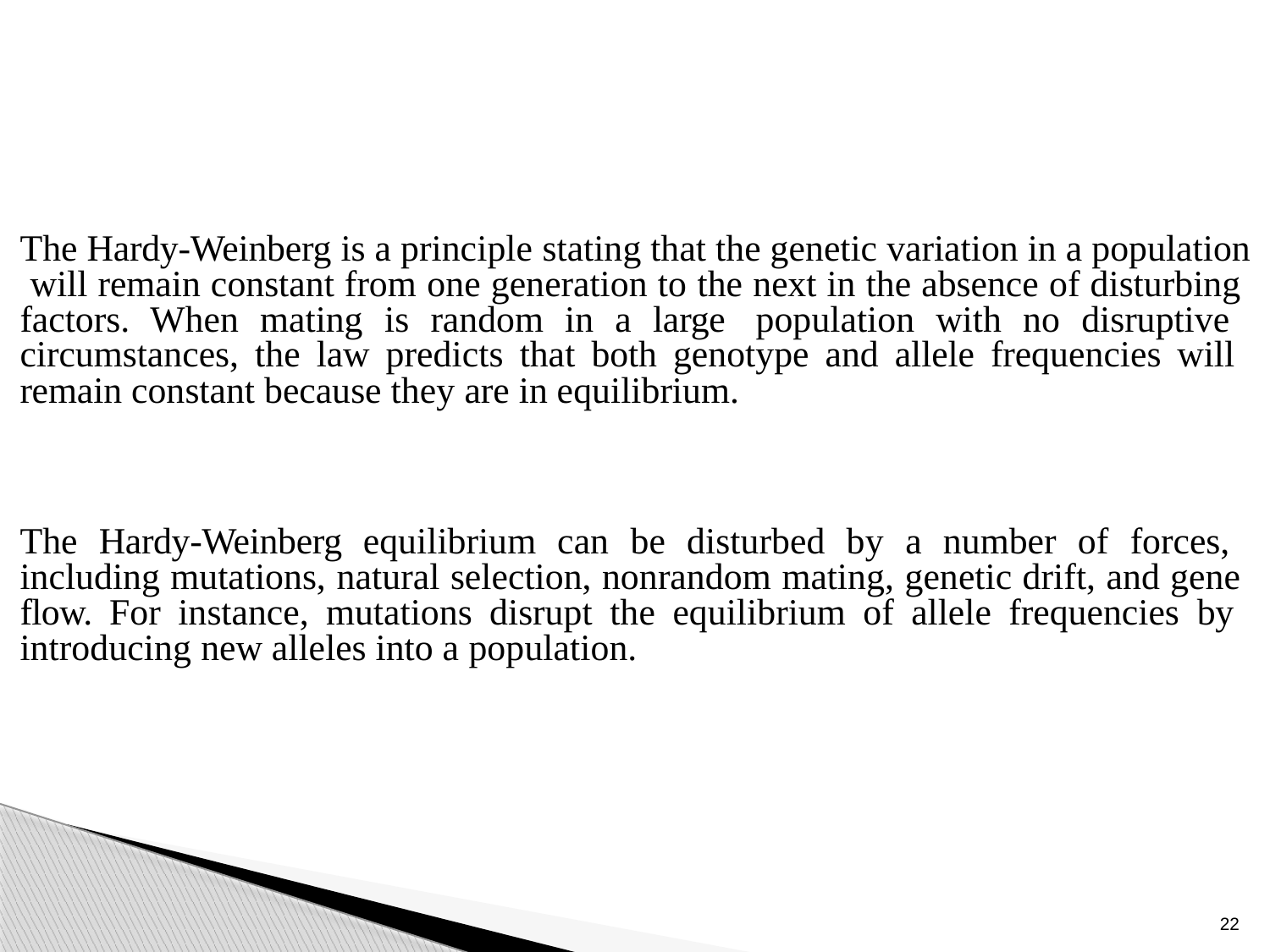

The Hardy-Weinberg is a principle stating that the genetic variation in a population  will remain constant from one generation to the next in the absence of disturbing  factors. When mating is random in a large population with no disruptive  circumstances, the law predicts that both genotype and allele frequencies will  remain constant because they are in equilibrium.

The Hardy-Weinberg equilibrium can be disturbed by a number of forces,  including mutations, natural selection, nonrandom mating, genetic drift, and gene  flow. For instance, mutations disrupt the equilibrium of allele frequencies by  introducing new alleles into a population.
22